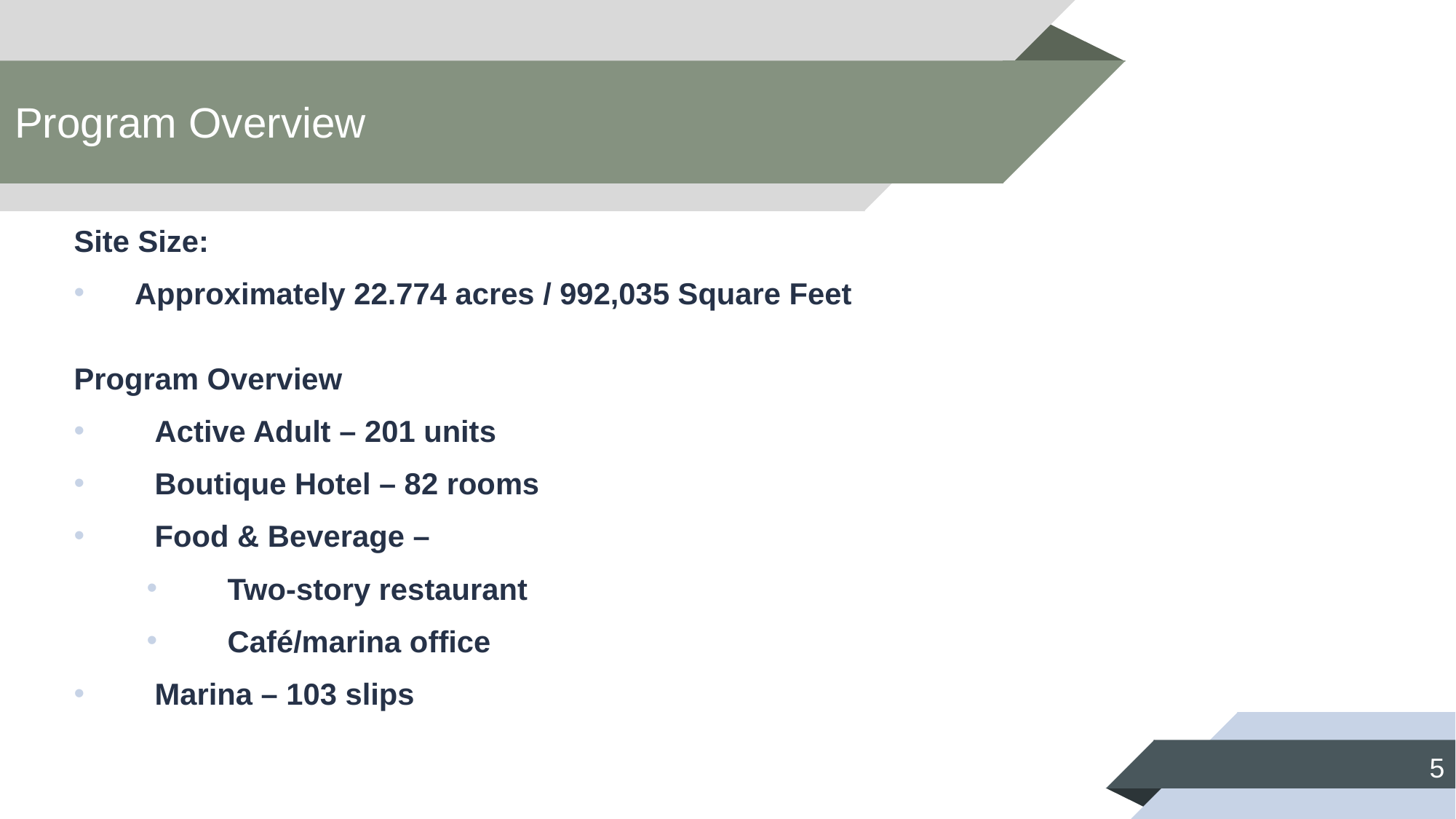

Program Overview
Site Size:
Approximately 22.774 acres / 992,035 Square Feet

Program Overview
Active Adult – 201 units
Boutique Hotel – 82 rooms
Food & Beverage –
Two-story restaurant
Café/marina office
Marina – 103 slips
5